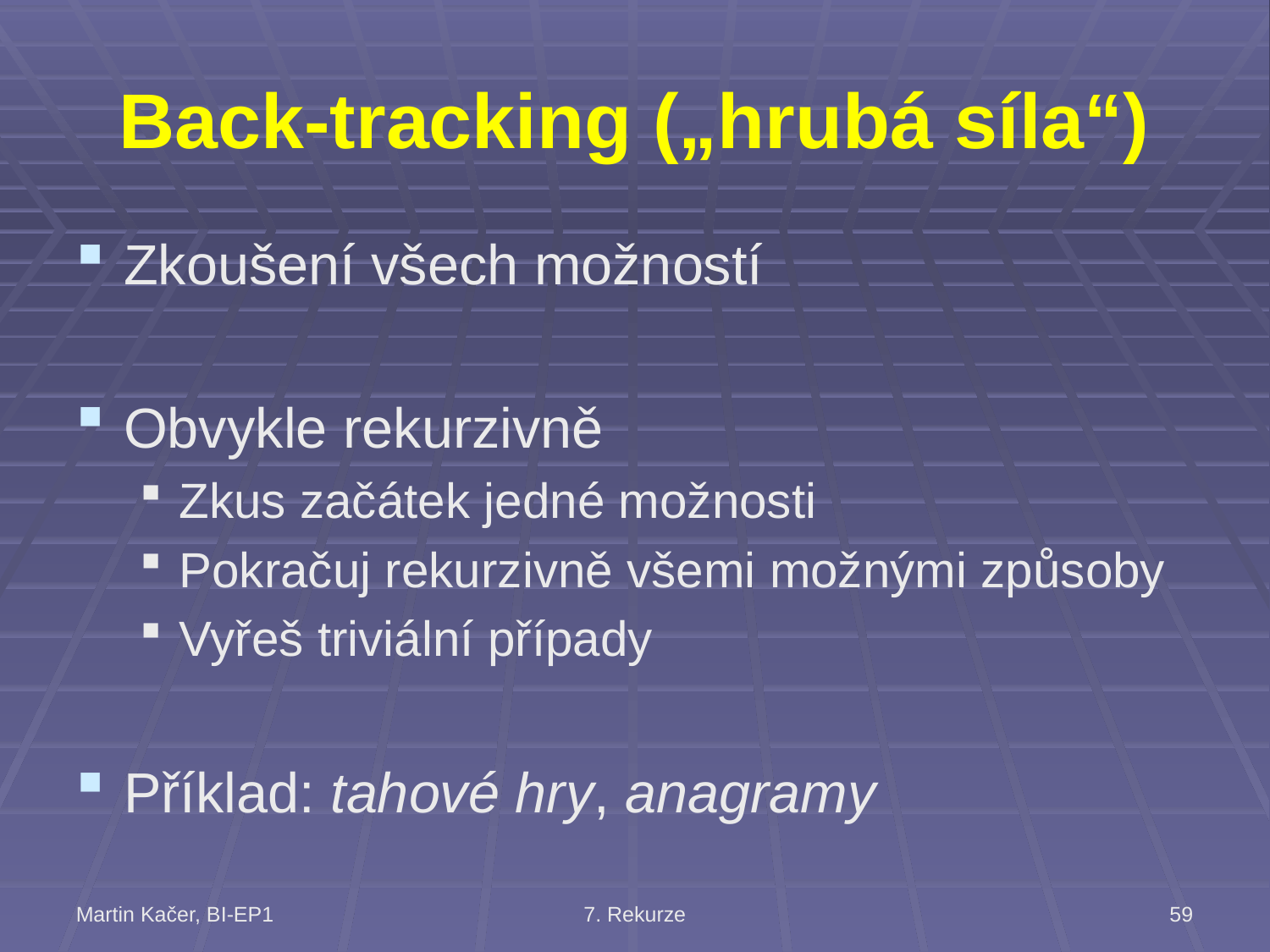

# Back-tracking („hrubá síla“)
Zkoušení všech možností

Obvykle rekurzivně
Zkus začátek jedné možnosti
Pokračuj rekurzivně všemi možnými způsoby
Vyřeš triviální případy

Příklad: tahové hry, anagramy
Martin Kačer, BI-EP1
7. Rekurze
59